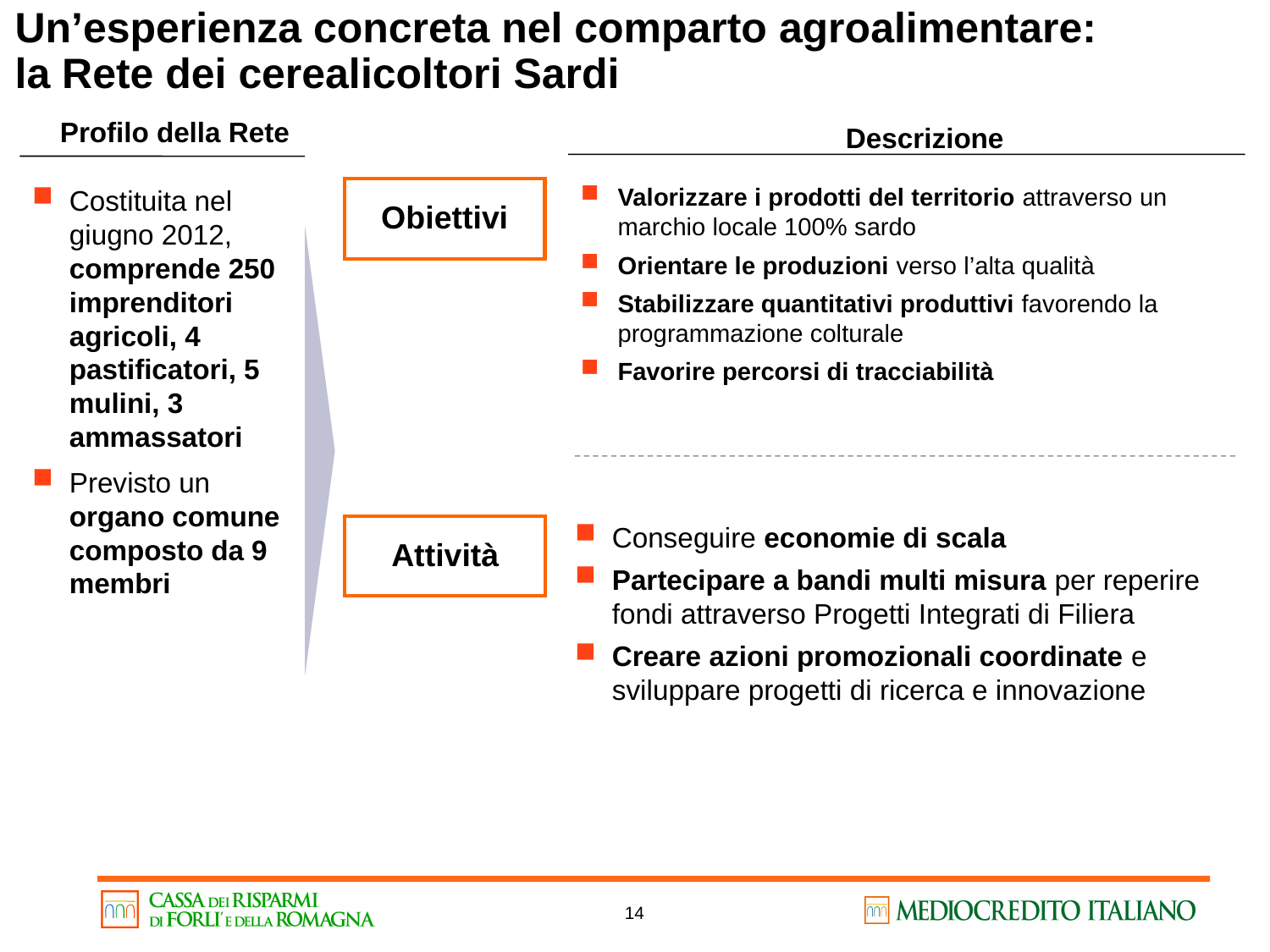

Un’esperienza concreta nel comparto agroalimentare:
la Rete dei cerealicoltori Sardi
Profilo della Rete
Descrizione

Valorizzare i prodotti del territorio attraverso un marchio locale 100% sardo
Orientare le produzioni verso l’alta qualità
Stabilizzare quantitativi produttivi favorendo la programmazione colturale
Favorire percorsi di tracciabilità
Costituita nel giugno 2012,  comprende 250 imprenditori agricoli, 4 pastificatori, 5 mulini, 3 ammassatori
Previsto un organo comune composto da 9 membri

Obiettivi

Attività
Conseguire economie di scala
Partecipare a bandi multi misura per reperire fondi attraverso Progetti Integrati di Filiera
Creare azioni promozionali coordinate e sviluppare progetti di ricerca e innovazione